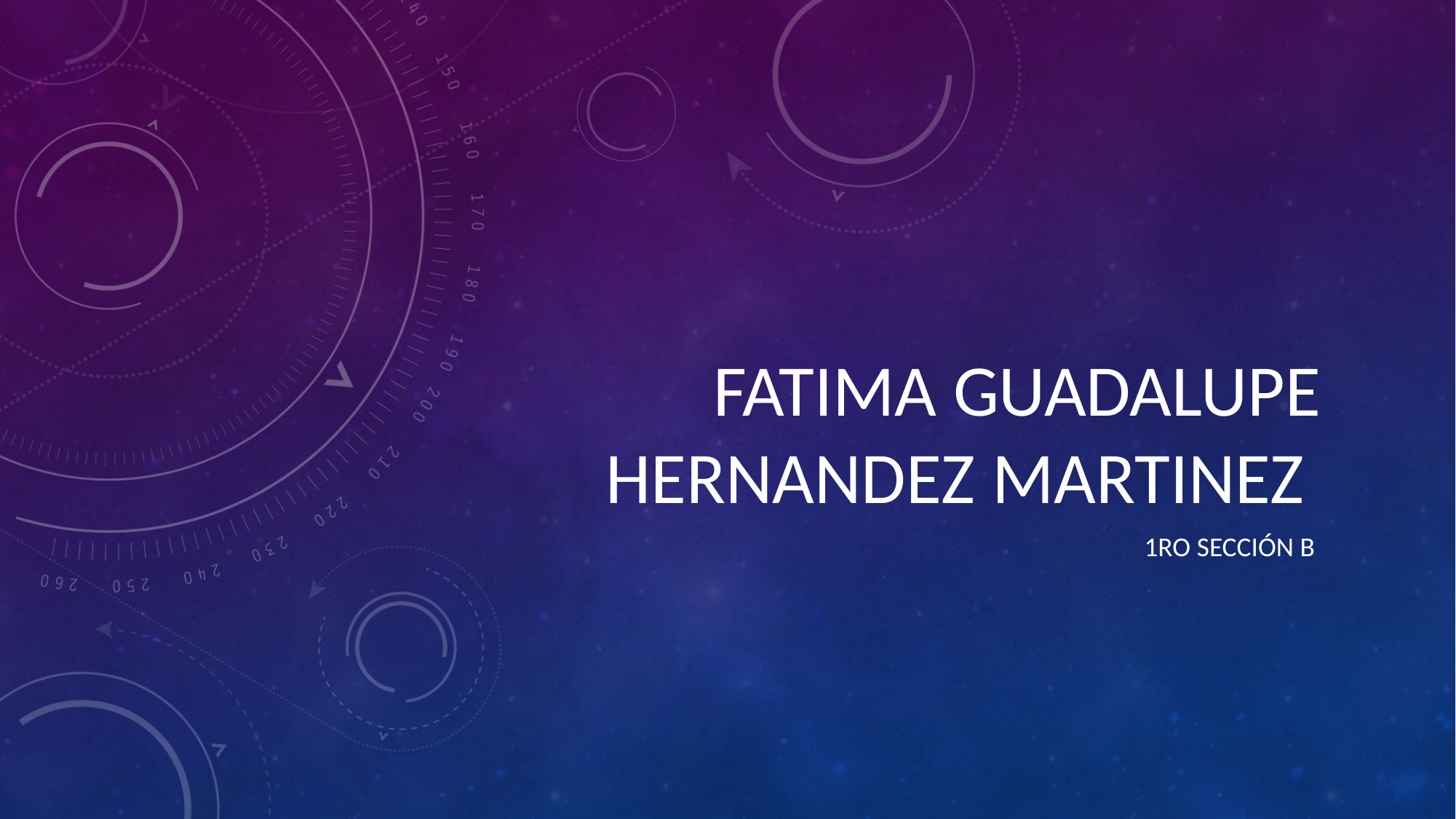

# Fatima Guadalupe Hernandez Martinez
1ro sección B